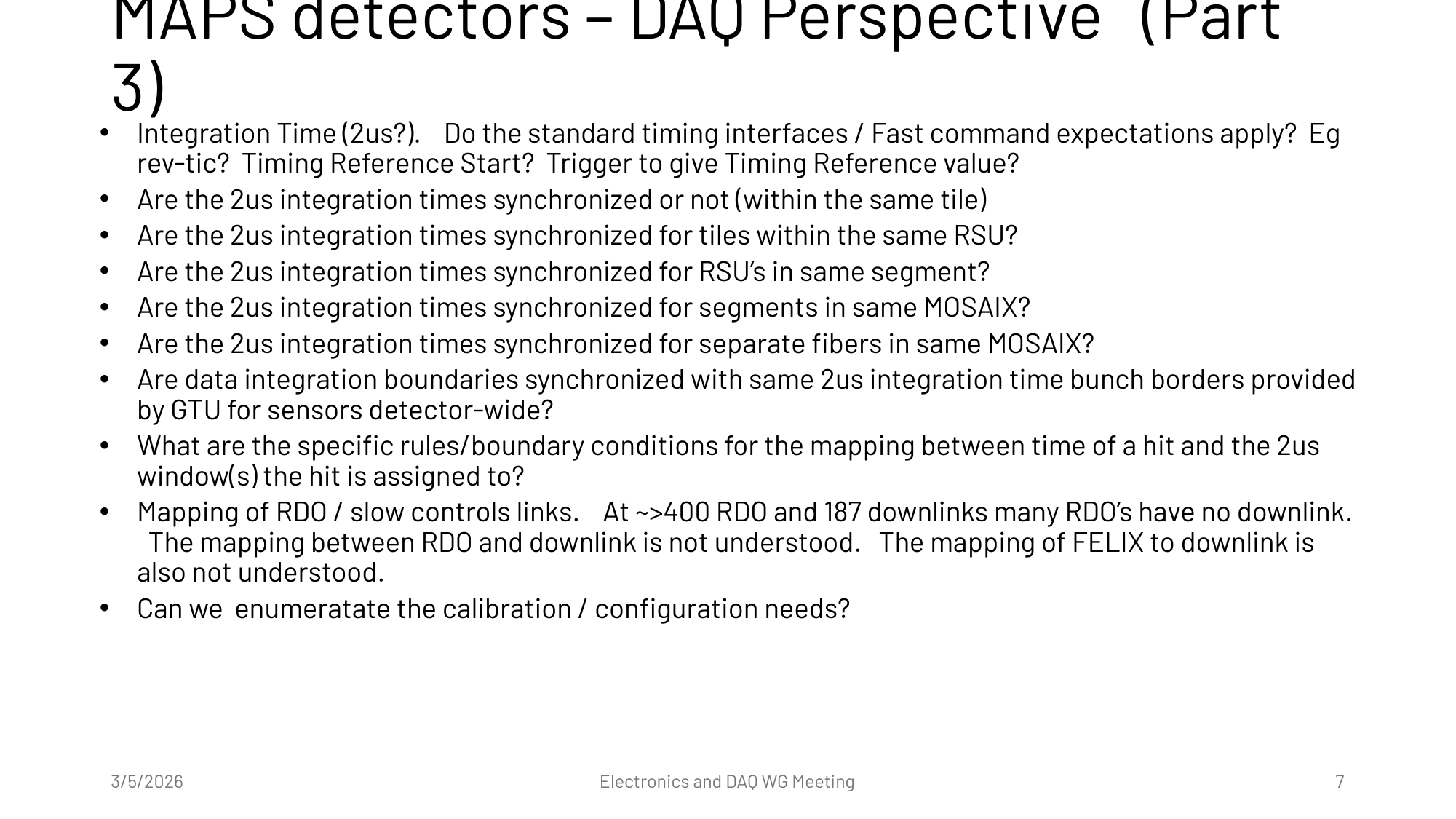

# MAPS detectors – DAQ Perspective   (Part 3)
Integration Time (2us?).    Do the standard timing interfaces / Fast command expectations apply?  Eg rev-tic?  Timing Reference Start?  Trigger to give Timing Reference value?
Are the 2us integration times synchronized or not (within the same tile)
Are the 2us integration times synchronized for tiles within the same RSU?
Are the 2us integration times synchronized for RSU’s in same segment?
Are the 2us integration times synchronized for segments in same MOSAIX?
Are the 2us integration times synchronized for separate fibers in same MOSAIX?
Are data integration boundaries synchronized with same 2us integration time bunch borders provided by GTU for sensors detector-wide?
What are the specific rules/boundary conditions for the mapping between time of a hit and the 2us window(s) the hit is assigned to?
Mapping of RDO / slow controls links.    At ~>400 RDO and 187 downlinks many RDO’s have no downlink.    The mapping between RDO and downlink is not understood.   The mapping of FELIX to downlink is also not understood.
Can we  enumeratate the calibration / configuration needs?
3/5/2026
Electronics and DAQ WG Meeting
7